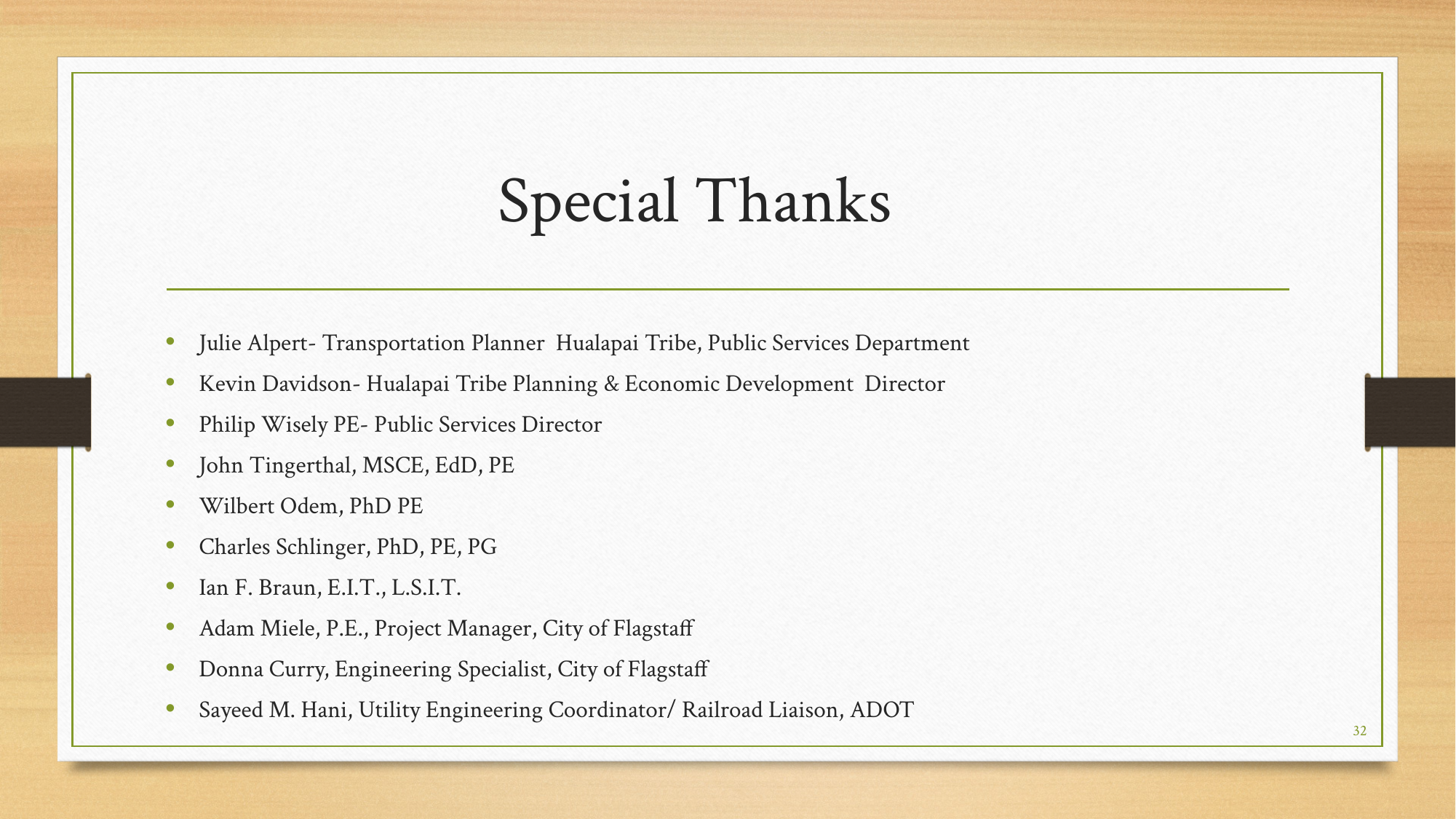

# Special Thanks
Julie Alpert- Transportation Planner  Hualapai Tribe, Public Services Department
Kevin Davidson- Hualapai Tribe Planning & Economic Development  Director
Philip Wisely PE- Public Services Director
John Tingerthal, MSCE, EdD, PE
Wilbert Odem, PhD PE
Charles Schlinger, PhD, PE, PG
Ian F. Braun, E.I.T., L.S.I.T.
Adam Miele, P.E., Project Manager, City of Flagstaff
Donna Curry, Engineering Specialist, City of Flagstaff
Sayeed M. Hani, Utility Engineering Coordinator/ Railroad Liaison, ADOT

32